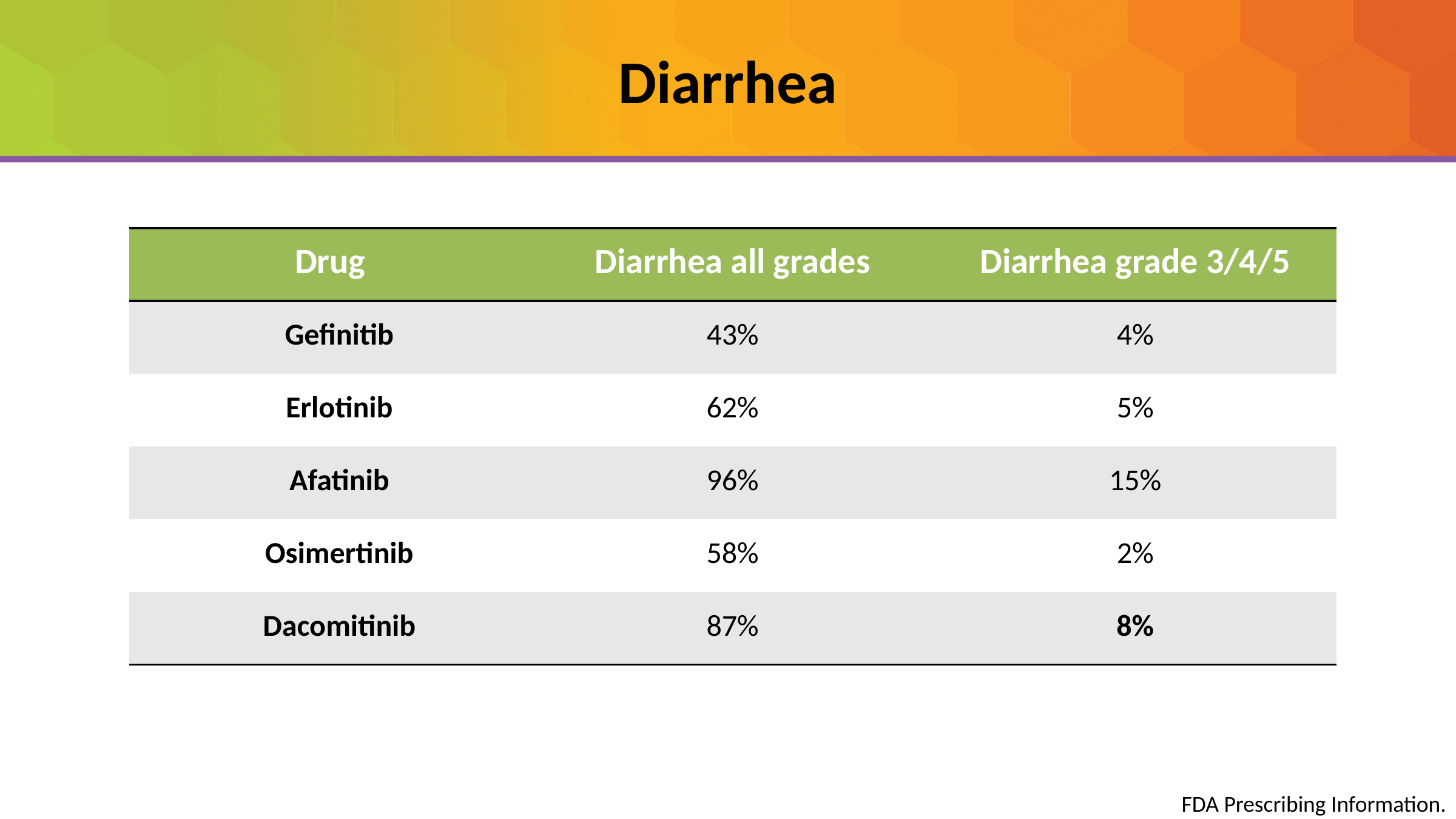

# Diarrhea
| Drug | Diarrhea all grades | Diarrhea grade 3/4/5 |
| --- | --- | --- |
| Gefinitib | 43% | 4% |
| Erlotinib | 62% | 5% |
| Afatinib | 96% | 15% |
| Osimertinib | 58% | 2% |
| Dacomitinib | 87% | 8% |
FDA Prescribing Information.